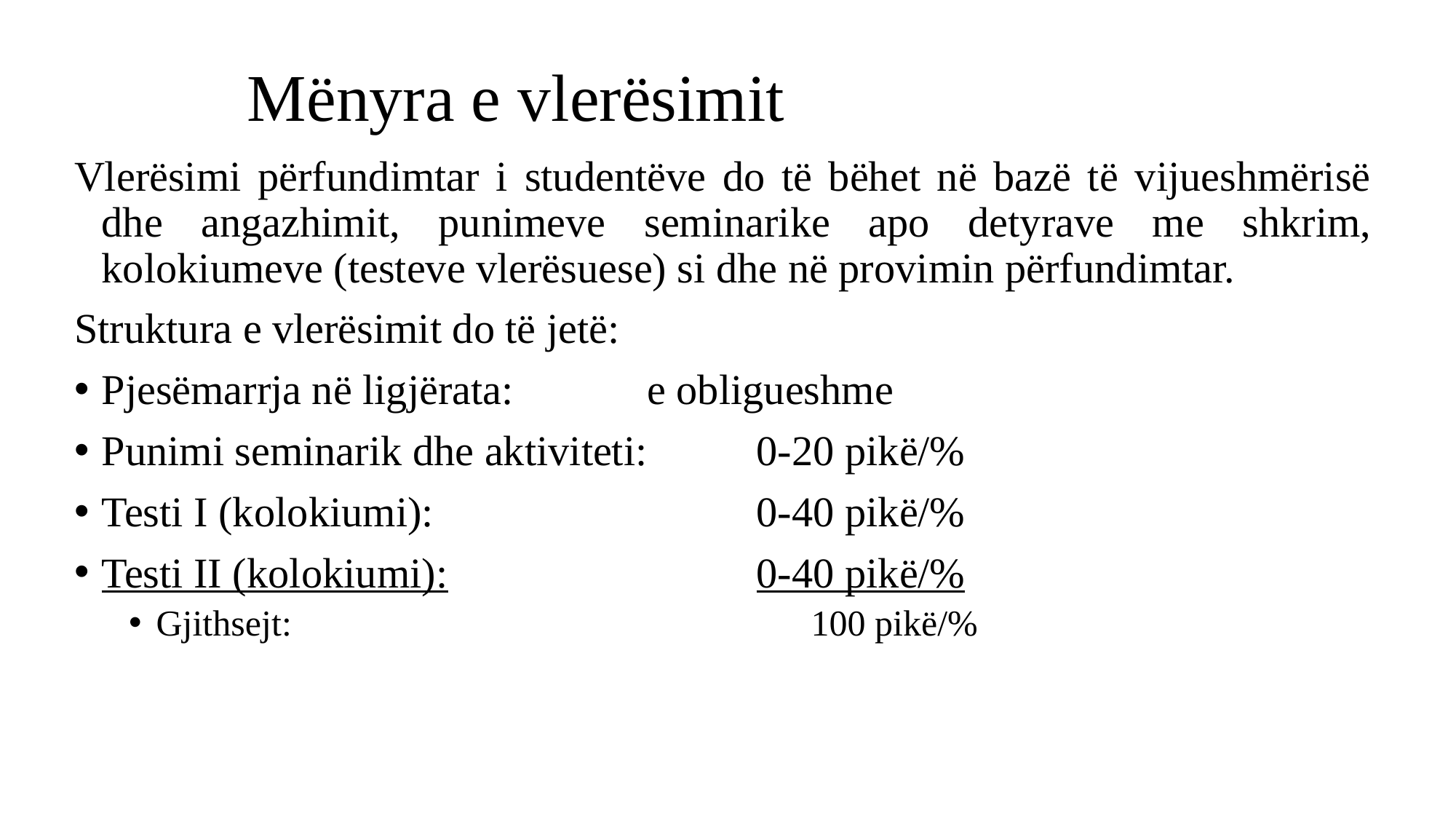

# Mënyra e vlerësimit
Vlerësimi përfundimtar i studentëve do të bëhet në bazë të vijueshmërisë dhe angazhimit, punimeve seminarike apo detyrave me shkrim, kolokiumeve (testeve vlerësuese) si dhe në provimin përfundimtar.
Struktura e vlerësimit do të jetë:
Pjesëmarrja në ligjërata:		e obligueshme
Punimi seminarik dhe aktiviteti:	0-20 pikë/%
Testi I (kolokiumi):			0-40 pikë/%
Testi II (kolokiumi):			0-40 pikë/%
Gjithsejt:		 			100 pikë/%